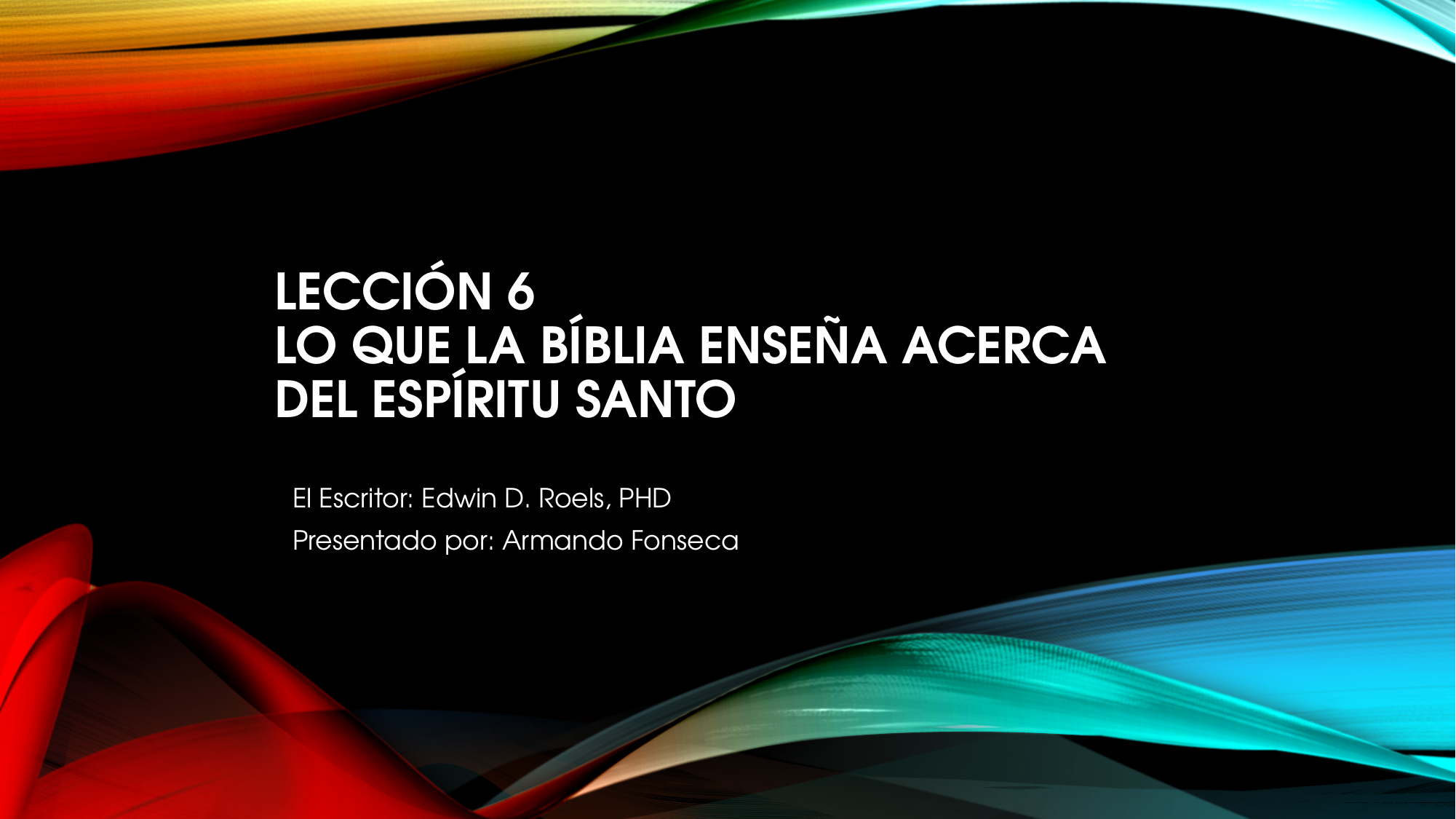

# LECCIÓN 6 LO QUE LA BÍBLIA ENSEÑA ACERCA DEL ESPÍRITU SANTO
El Escritor: Edwin D. Roels, PHD
Presentado por: Armando Fonseca